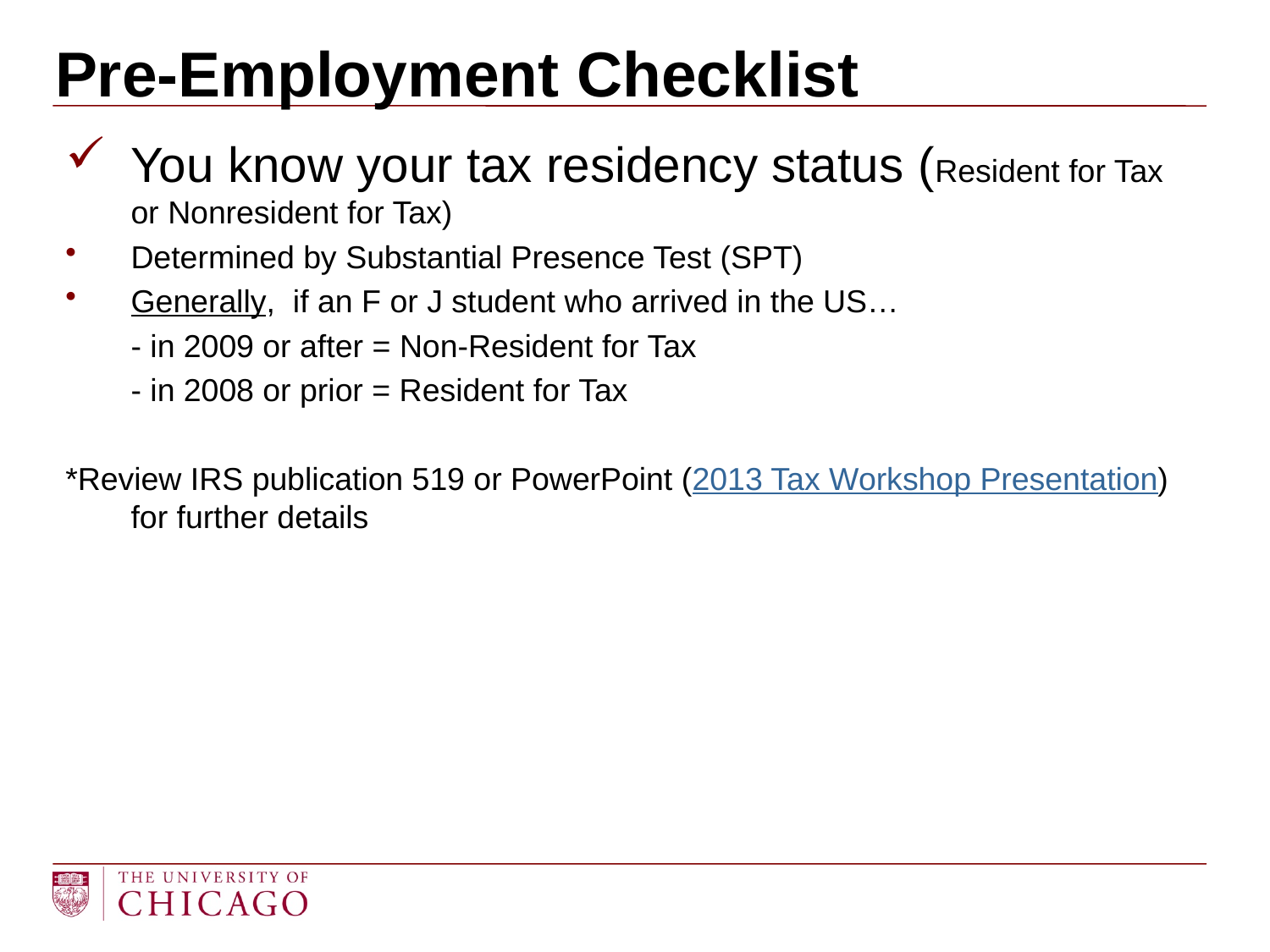

# Pre-Employment Checklist
You know your tax residency status (Resident for Tax or Nonresident for Tax)
Determined by Substantial Presence Test (SPT)
Generally,  if an F or J student who arrived in the US…
	- in 2009 or after = Non-Resident for Tax
	- in 2008 or prior = Resident for Tax

*Review IRS publication 519 or PowerPoint (2013 Tax Workshop Presentation) for further details